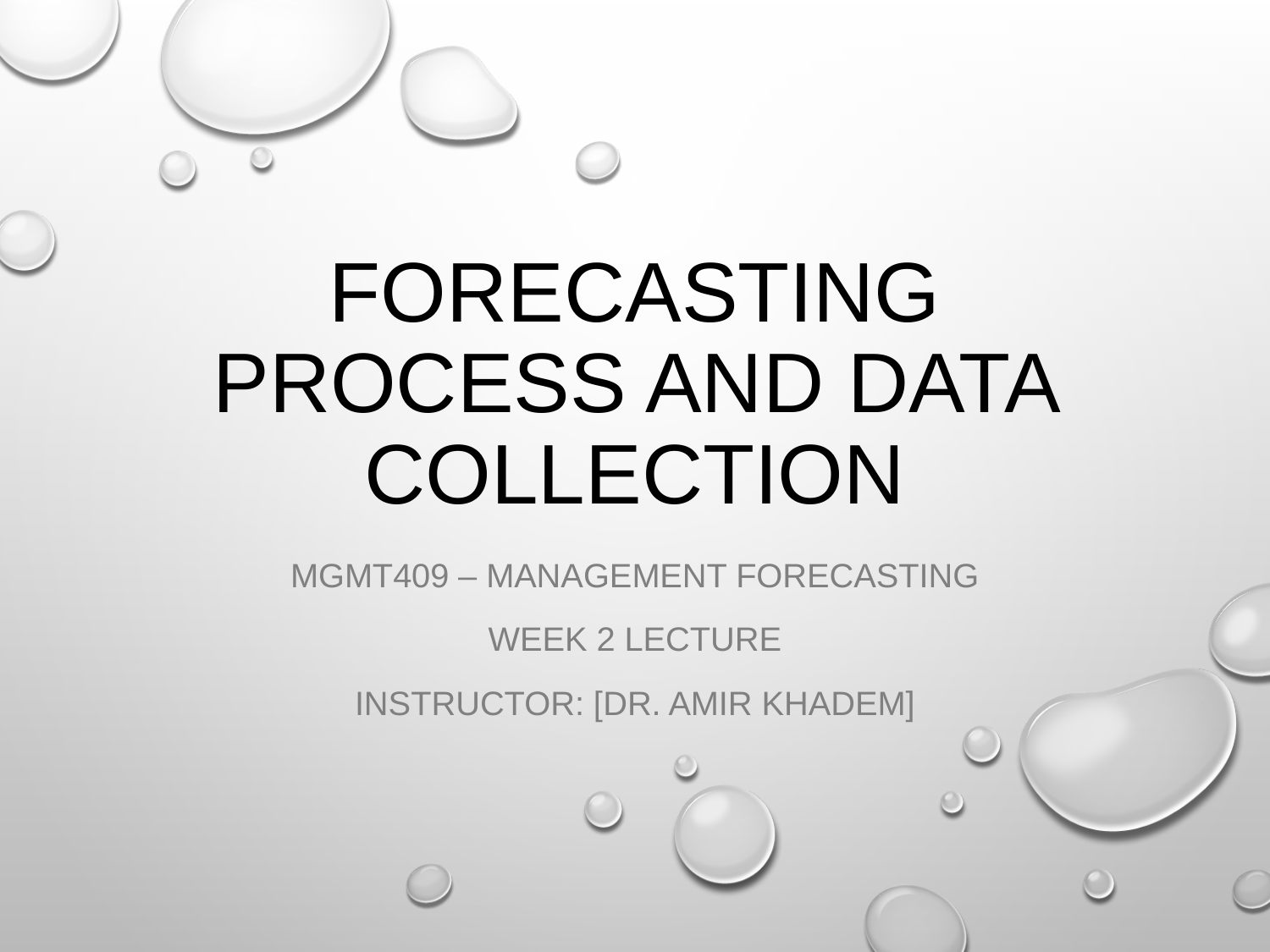

# Forecasting Process and Data Collection
MGMT409 – Management Forecasting
Week 2 Lecture
Instructor: [dr. amir khadem]